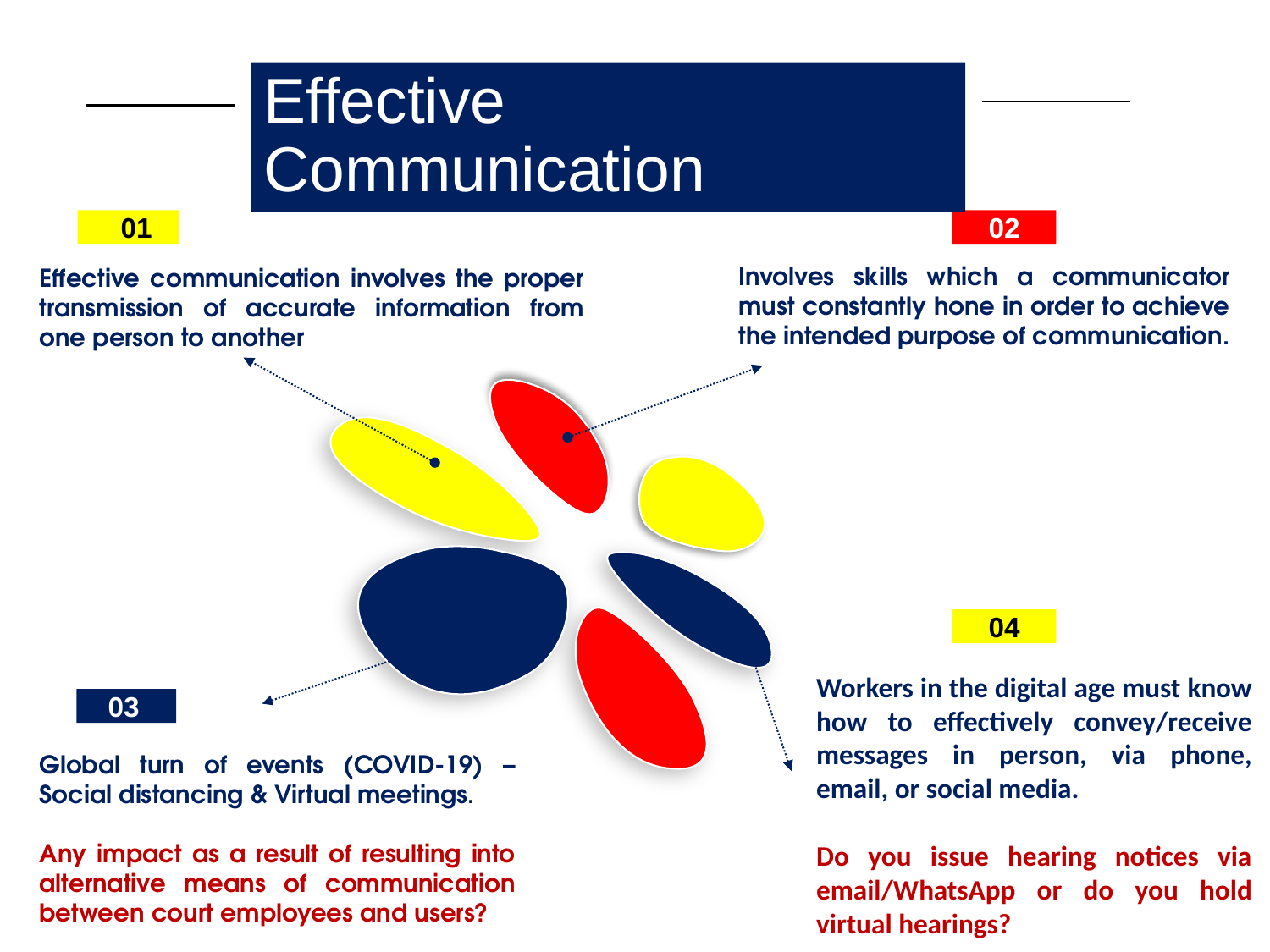

Effective Communication
  01
02
Effective communication involves the proper transmission of accurate information from one person to another
Involves skills which a communicator must constantly hone in order to achieve the intended purpose of communication.

04
Workers in the digital age must know how to effectively convey/receive messages in person, via phone, email, or social media.

Do you issue hearing notices via email/WhatsApp or do you hold virtual hearings?
    03
Global turn of events (COVID-19) – Social distancing & Virtual meetings.

Any impact as a result of resulting into alternative means of communication between court employees and users?
11